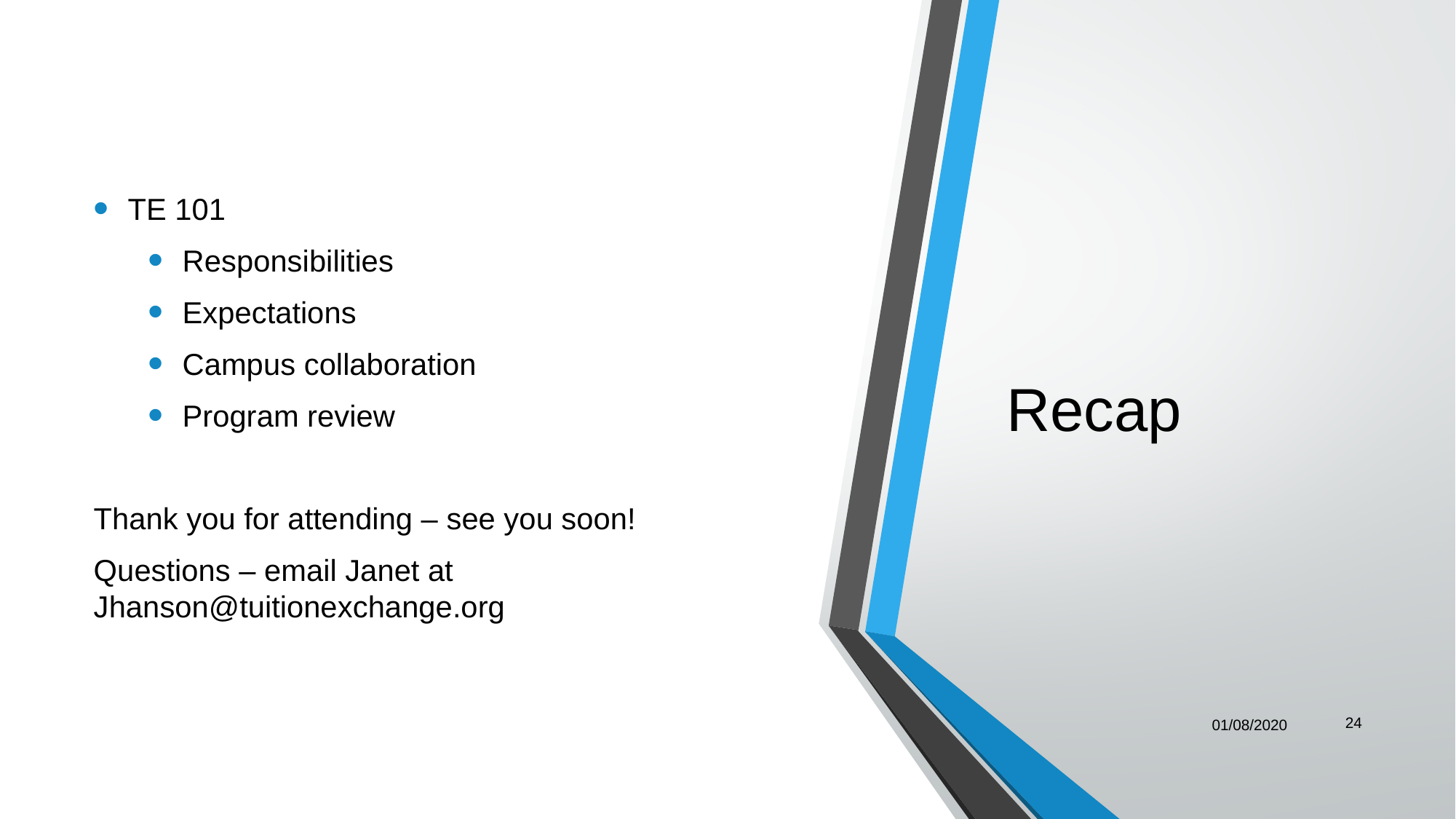

TE 101
Responsibilities
Expectations
Campus collaboration
Program review

Thank you for attending – see you soon!
Questions – email Janet at Jhanson@tuitionexchange.org
# Recap
24
01/08/2020